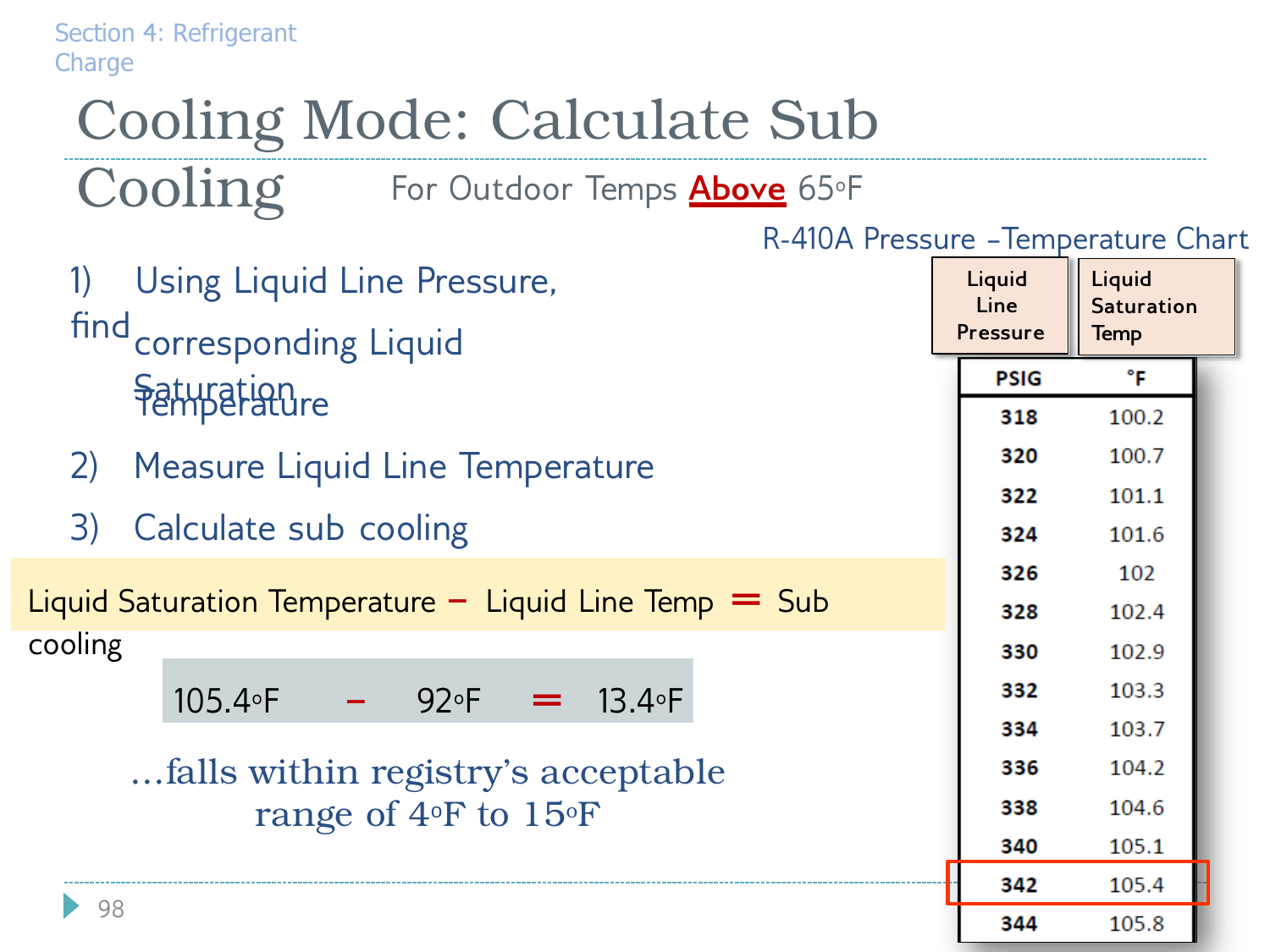

Section 4: Refrigerant Charge
# Cooling Mode: Calculate Sub Cooling
For Outdoor Temps Above 65oF
R-410A Pressure –Temperature Chart

1)	Using Liquid Line Pressure, find

Liquid  Line  Pressure
Liquid  Saturation  Temp
corresponding Liquid Saturation

Temperature
Measure Liquid Line Temperature
Calculate sub cooling
Liquid Saturation Temperature – Liquid Line Temp	=	Sub cooling

105.4oF	–	92oF	=	13.4oF
…falls within registry’s acceptable
range of 4oF to 15oF

98